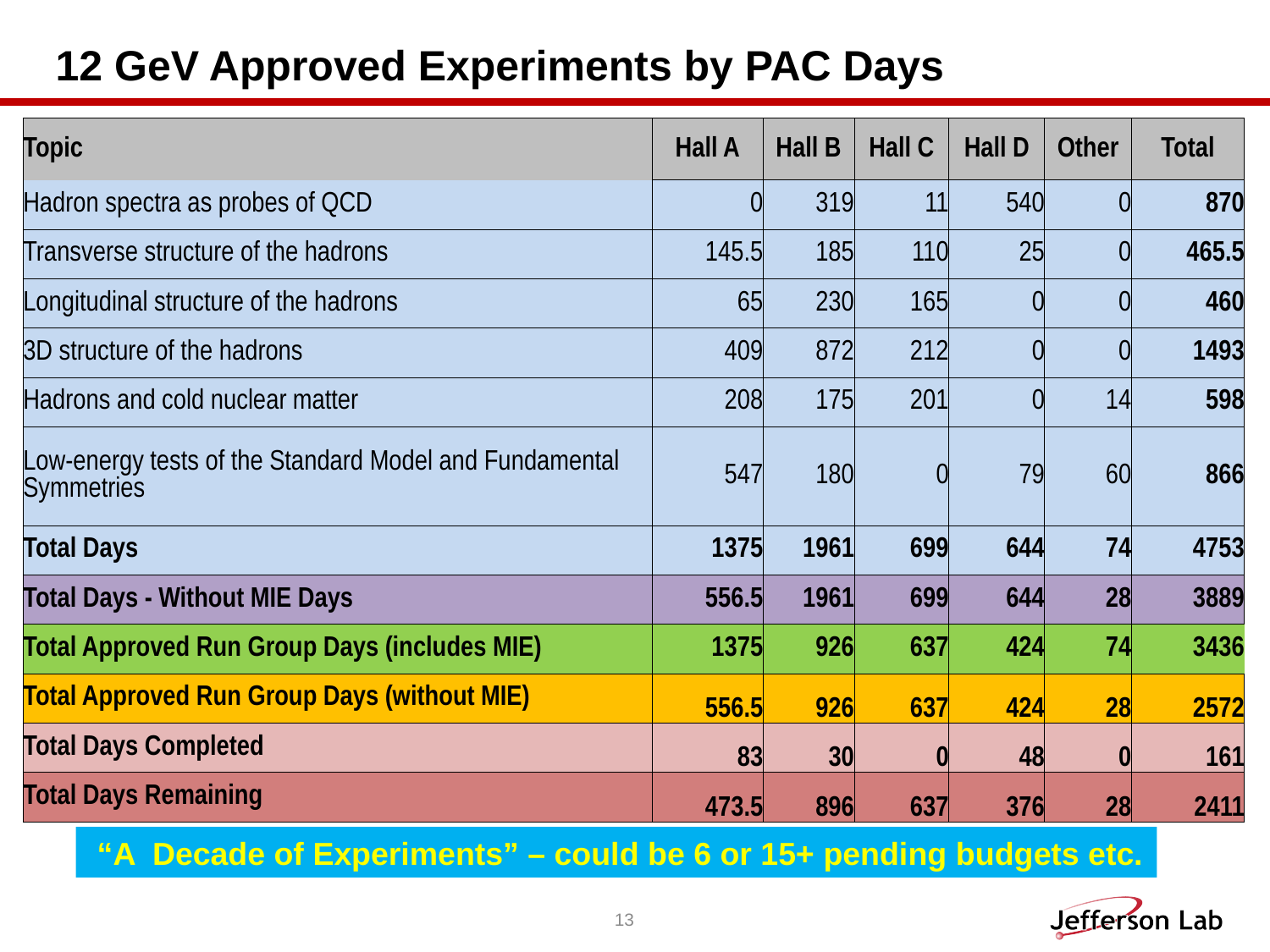

# 12 GeV Approved Experiments by PAC Days
| Topic | Hall A | Hall B | Hall C | Hall D | Other | Total |
| --- | --- | --- | --- | --- | --- | --- |
| Hadron spectra as probes of QCD | 0 | 319 | 11 | 540 | 0 | 870 |
| Transverse structure of the hadrons | 145.5 | 185 | 110 | 25 | 0 | 465.5 |
| Longitudinal structure of the hadrons | 65 | 230 | 165 | 0 | 0 | 460 |
| 3D structure of the hadrons | 409 | 872 | 212 | 0 | 0 | 1493 |
| Hadrons and cold nuclear matter | 208 | 175 | 201 | 0 | 14 | 598 |
| Low-energy tests of the Standard Model and Fundamental Symmetries | 547 | 180 | 0 | 79 | 60 | 866 |
| Total Days | 1375 | 1961 | 699 | 644 | 74 | 4753 |
| Total Days - Without MIE Days | 556.5 | 1961 | 699 | 644 | 28 | 3889 |
| Total Approved Run Group Days (includes MIE) | 1375 | 926 | 637 | 424 | 74 | 3436 |
| Total Approved Run Group Days (without MIE) | 556.5 | 926 | 637 | 424 | 28 | 2572 |
| Total Days Completed | 83 | 30 | 0 | 48 | 0 | 161 |
| Total Days Remaining | 473.5 | 896 | 637 | 376 | 28 | 2411 |
 “A  Decade of Experiments” – could be 6 or 15+ pending budgets etc.
13